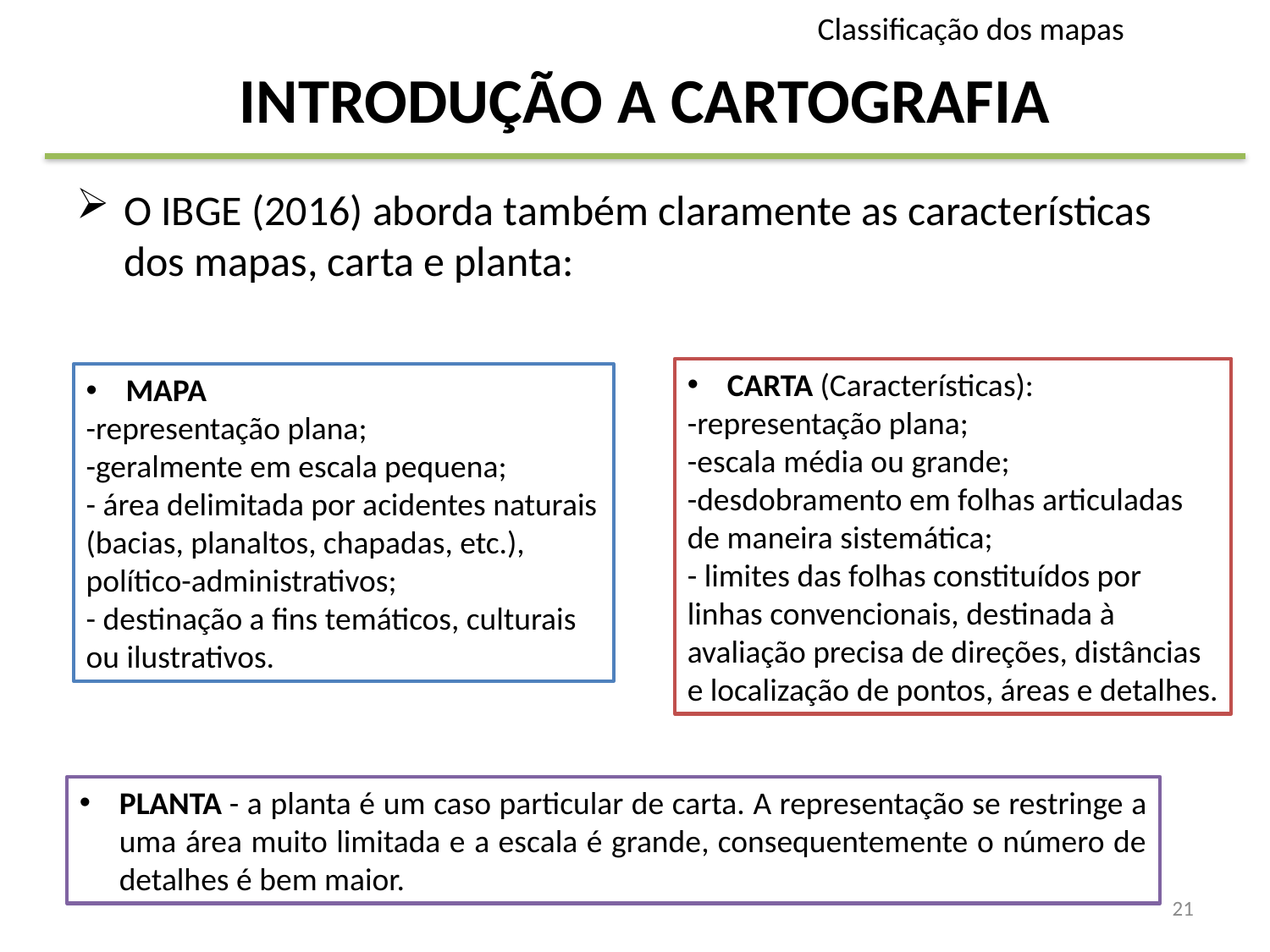

Classificação dos mapas
# INTRODUÇÃO A CARTOGRAFIA
O IBGE (2016) aborda também claramente as características dos mapas, carta e planta:

CARTA (Características):
-representação plana; 
-escala média ou grande; 
-desdobramento em folhas articuladas de maneira sistemática; 
- limites das folhas constituídos por linhas convencionais, destinada à avaliação precisa de direções, distâncias e localização de pontos, áreas e detalhes.
MAPA
-representação plana; 
-geralmente em escala pequena; 
- área delimitada por acidentes naturais (bacias, planaltos, chapadas, etc.), político-administrativos; 
- destinação a fins temáticos, culturais ou ilustrativos.
PLANTA - a planta é um caso particular de carta. A representação se restringe a uma área muito limitada e a escala é grande, consequentemente o número de detalhes é bem maior.
21